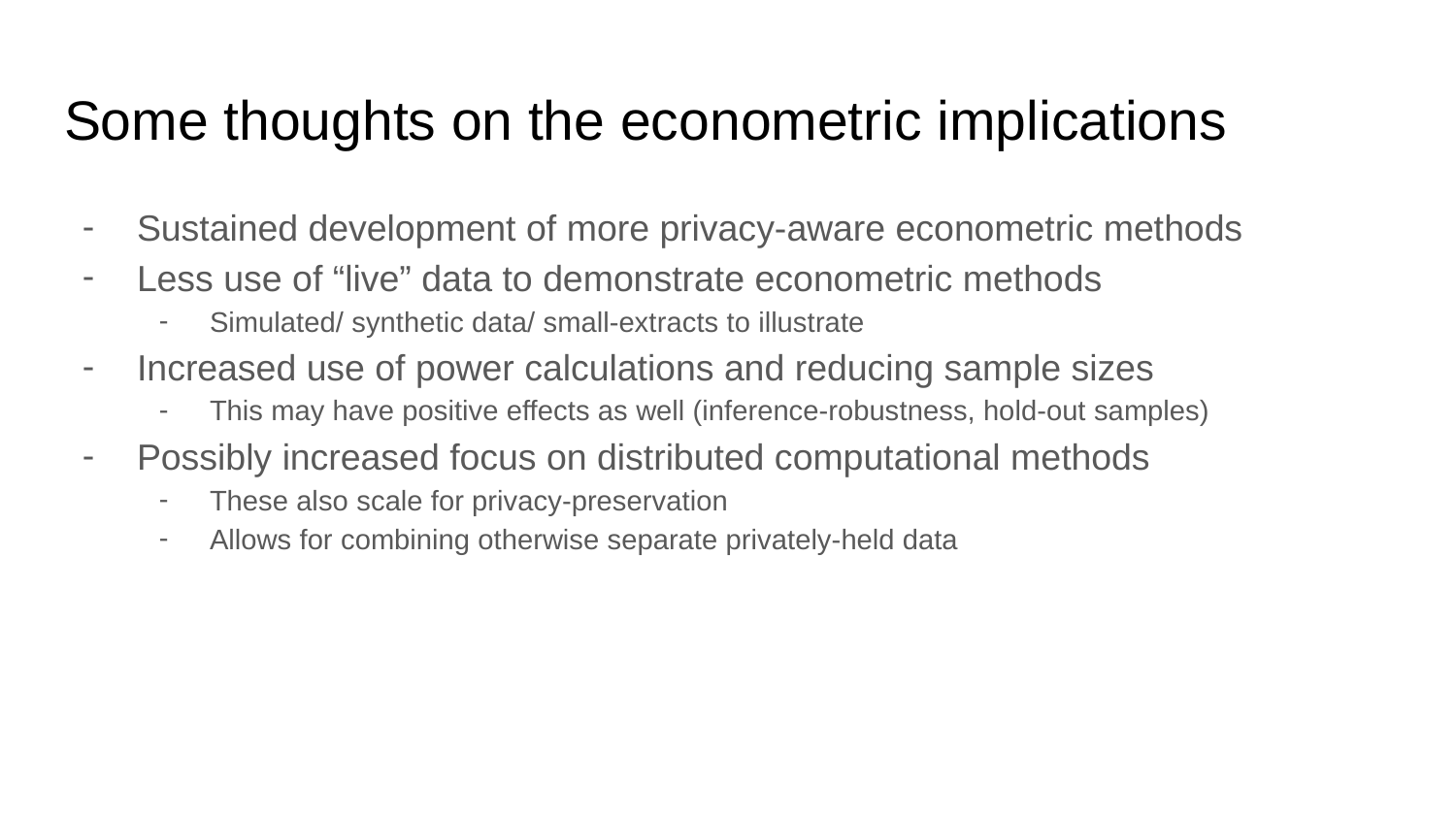

# Some thoughts on the econometric implications
Sustained development of more privacy-aware econometric methods
Less use of “live” data to demonstrate econometric methods
Simulated/ synthetic data/ small-extracts to illustrate
Increased use of power calculations and reducing sample sizes
This may have positive effects as well (inference-robustness, hold-out samples)
Possibly increased focus on distributed computational methods
These also scale for privacy-preservation
Allows for combining otherwise separate privately-held data